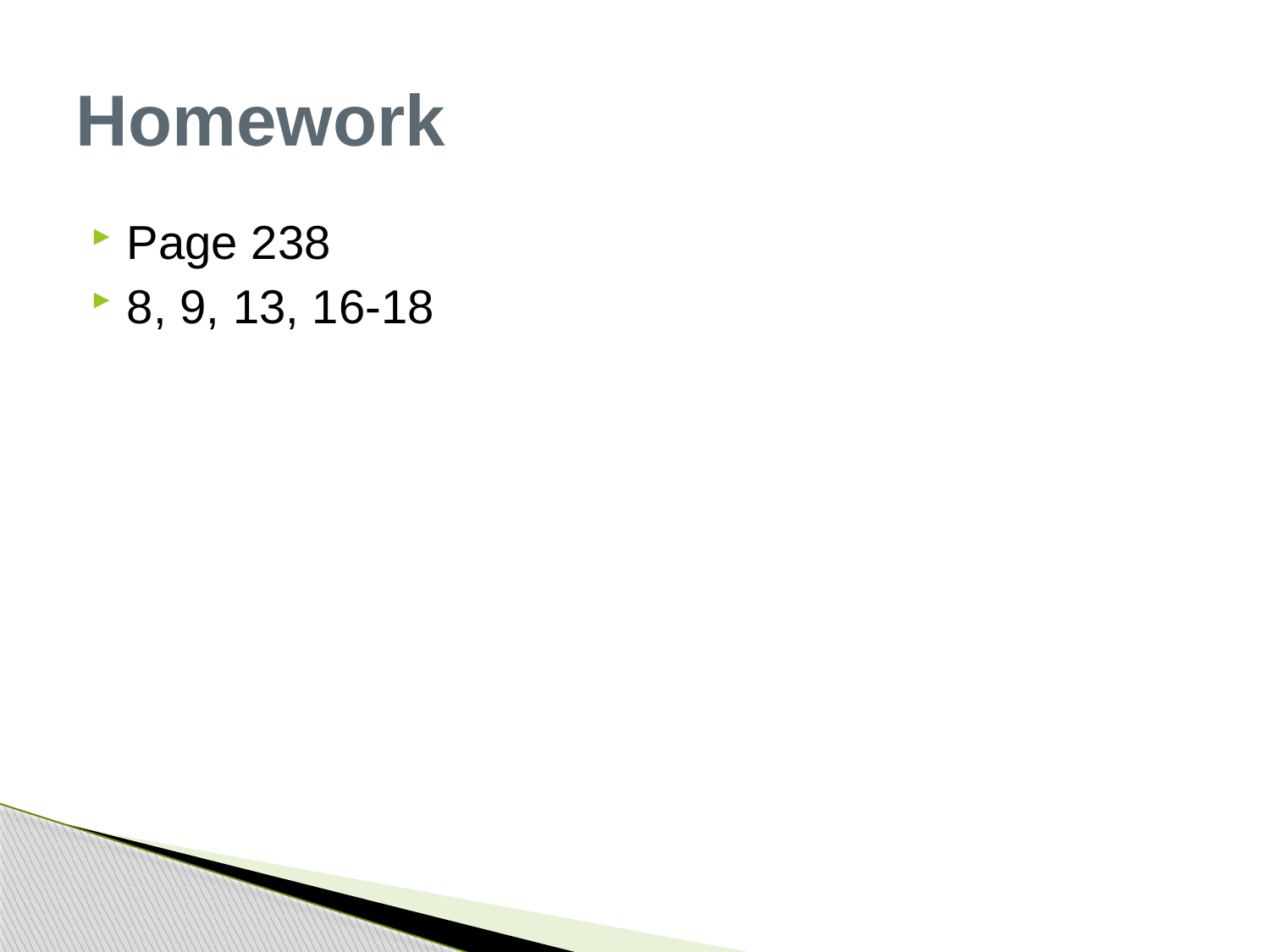

# Homework
Page 238
8, 9, 13, 16-18